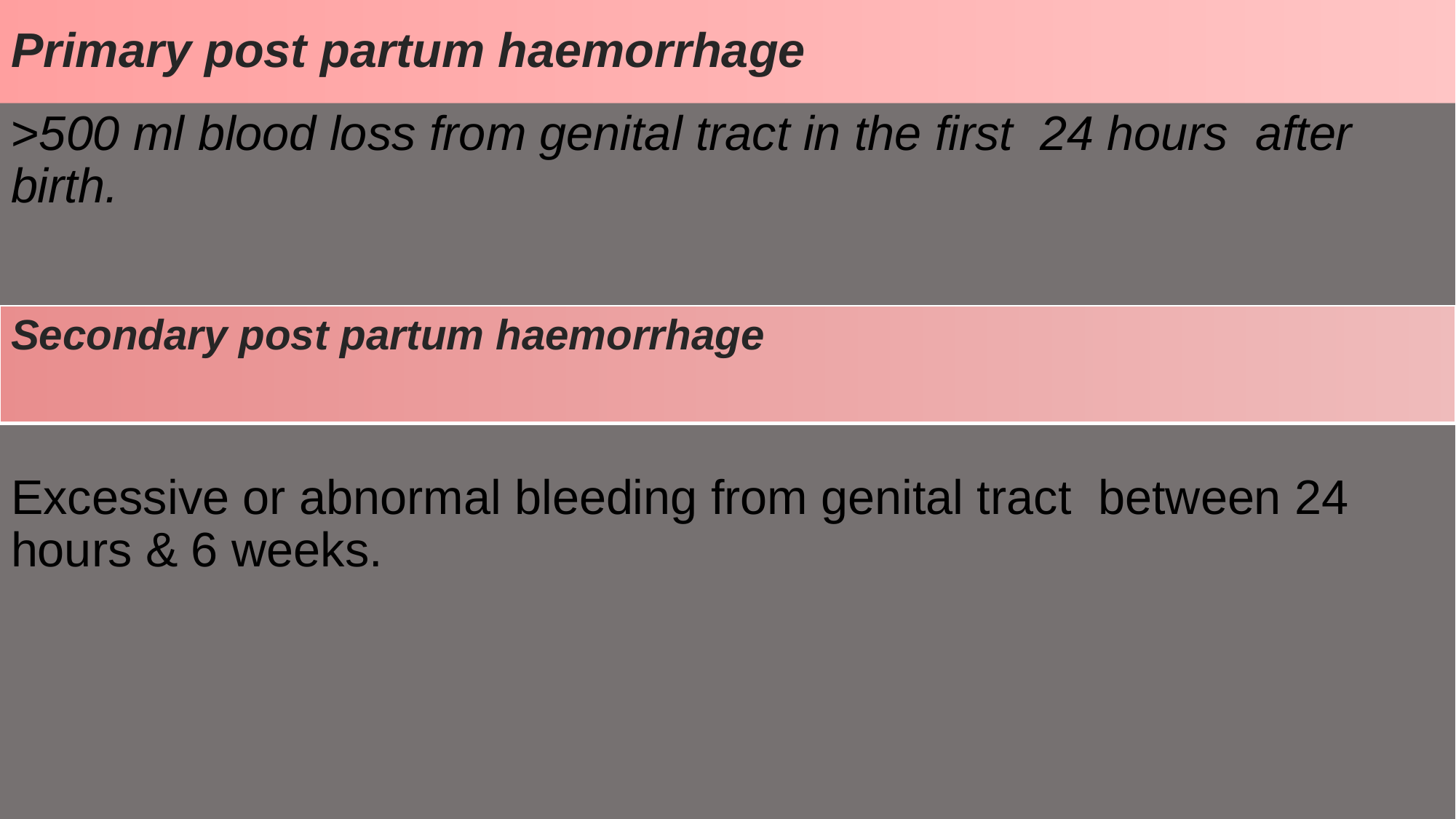

# Primary post partum haemorrhage
>500 ml blood loss from genital tract in the first  24 hours  after birth.

Excessive or abnormal bleeding from genital tract  between 24 hours & 6 weeks.

| Secondary post partum haemorrhage |
| --- |